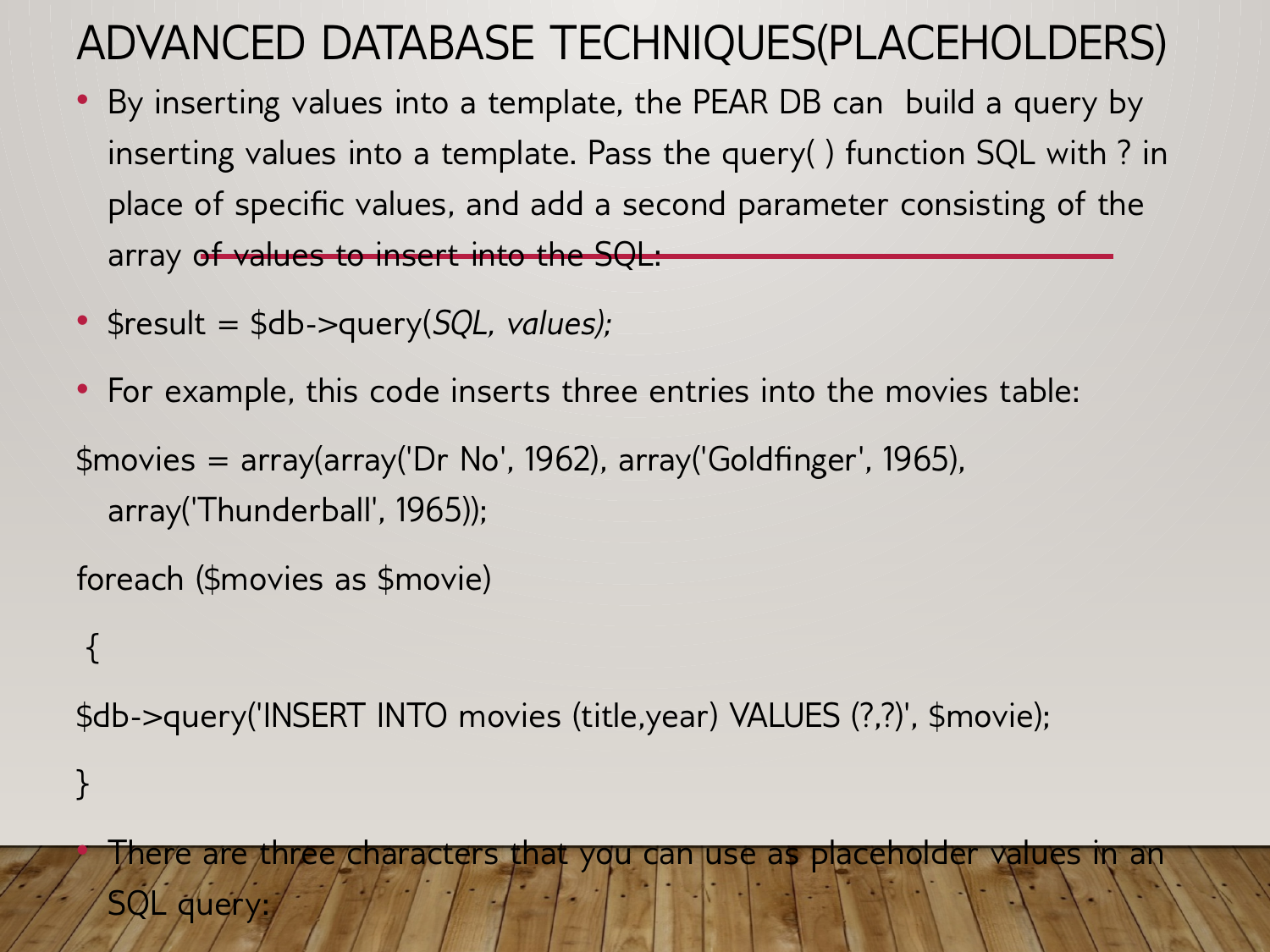

# Advanced Database Techniques(placeholders)
By inserting values into a template, the PEAR DB can  build a query by inserting values into a template. Pass the query( ) function SQL with ? in place of specific values, and add a second parameter consisting of the array of values to insert into the SQL:
$result = $db->query(SQL, values);
For example, this code inserts three entries into the movies table:
$movies = array(array('Dr No', 1962), array('Goldfinger', 1965), array('Thunderball', 1965));
foreach ($movies as $movie)
 {
$db->query('INSERT INTO movies (title,year) VALUES (?,?)', $movie);
}
There are three characters that you can use as placeholder values in an SQL query:
? A string or number, which will be quoted if necessary (recommended)
| A string or number, which will never be quoted
& A filename, the contents of which will be included in the statement (e.g., for storing an image file in a BLOB field)